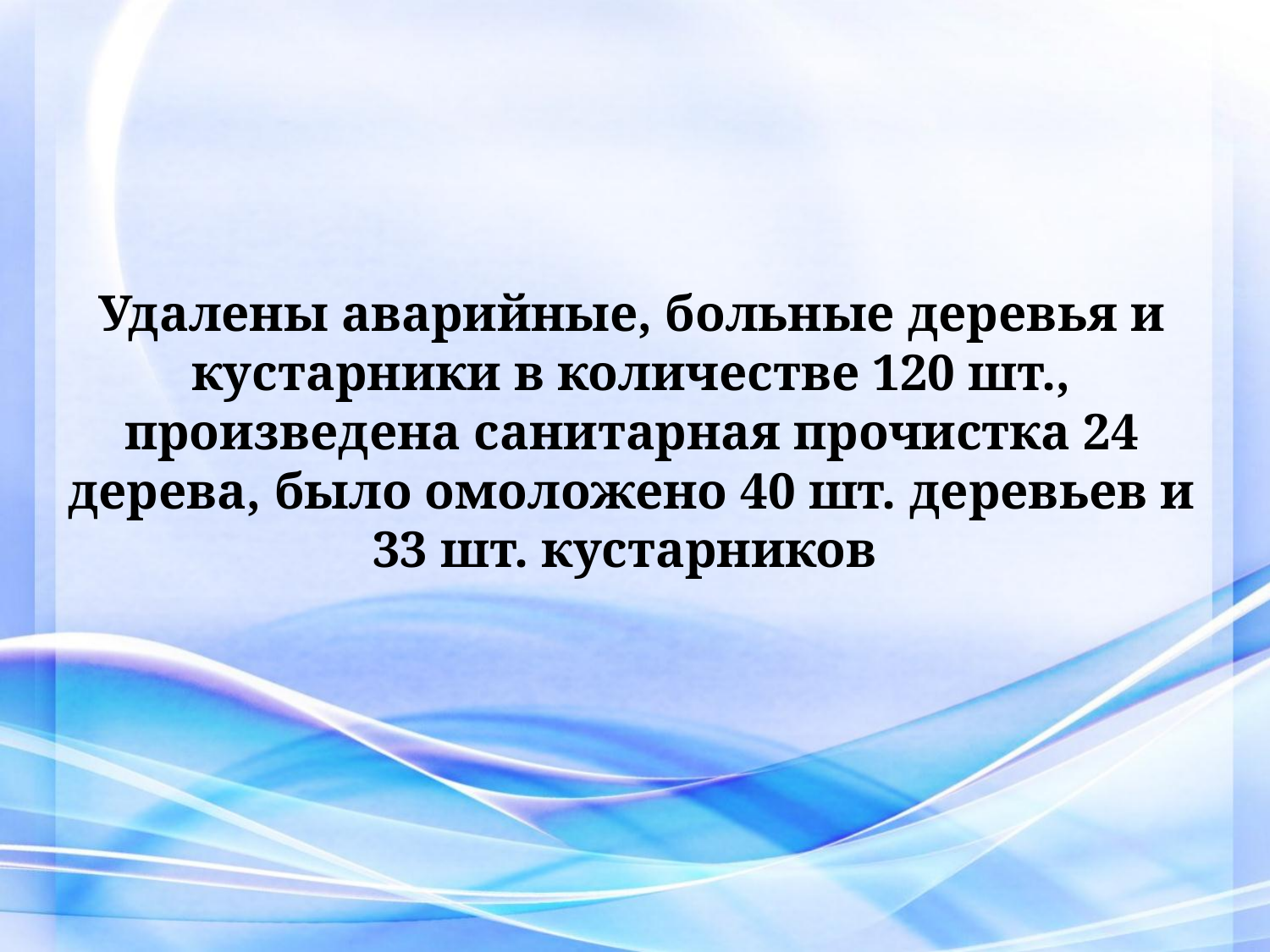

Удалены аварийные, больные деревья и кустарники в количестве 120 шт., произведена санитарная прочистка 24 дерева, было омоложено 40 шт. деревьев и 33 шт. кустарников